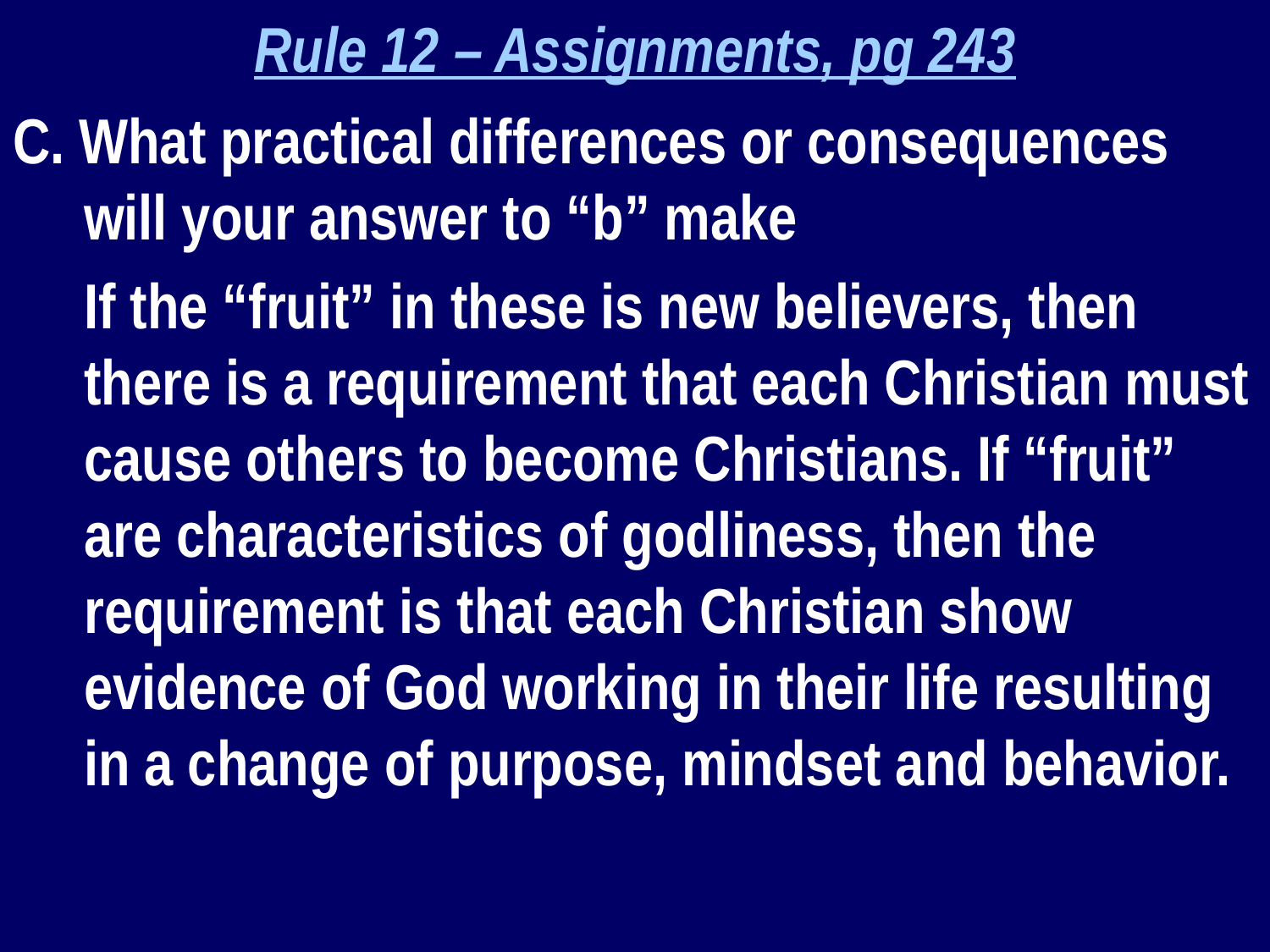

Rule 12 – Assignments, pg 243
C. What practical differences or consequences will your answer to “b” make
	If the “fruit” in these is new believers, then there is a requirement that each Christian must cause others to become Christians. If “fruit” are characteristics of godliness, then the requirement is that each Christian show evidence of God working in their life resulting in a change of purpose, mindset and behavior.